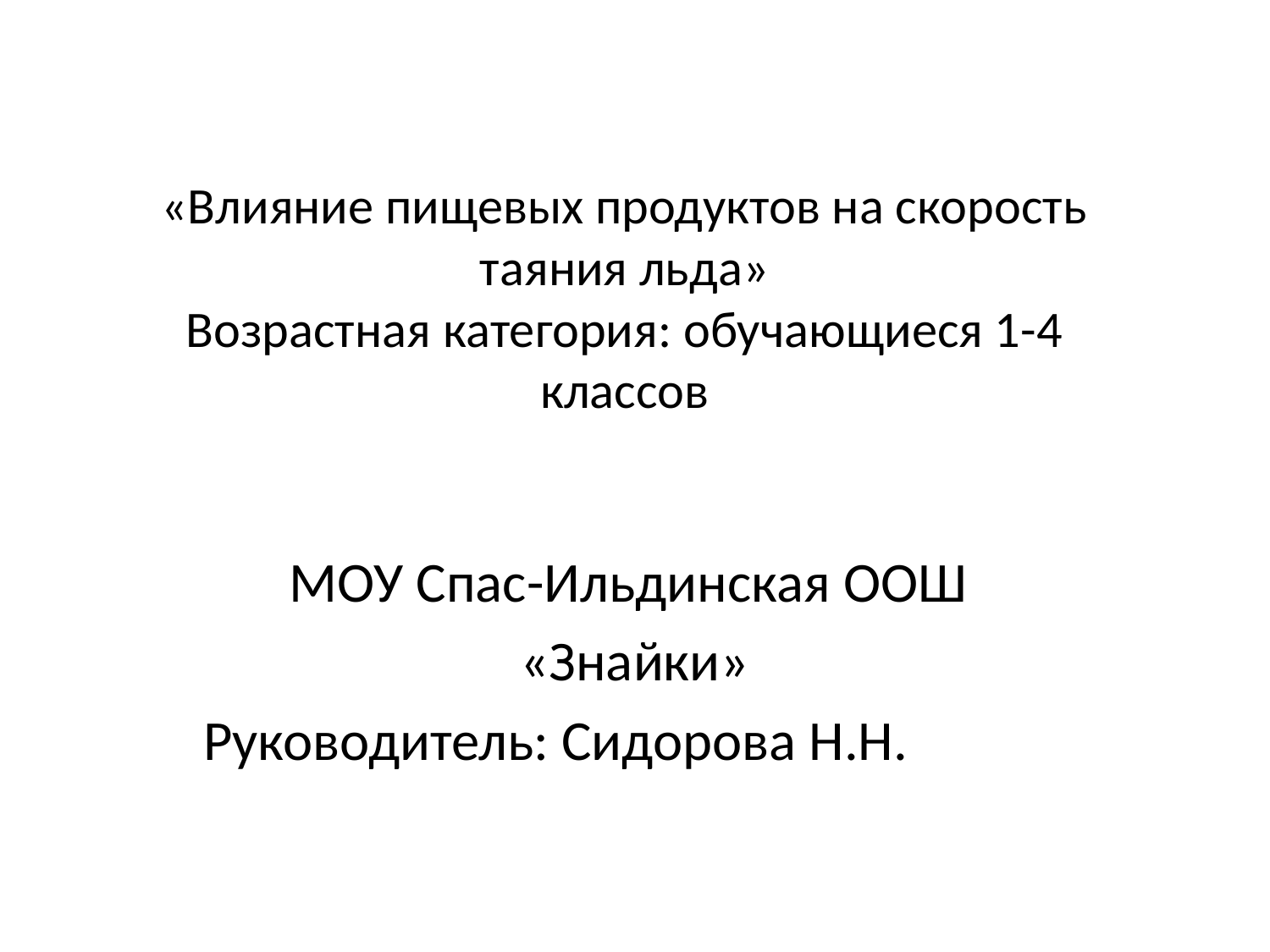

# «Влияние пищевых продуктов на скорость таяния льда» Возрастная категория: обучающиеся 1-4 классов
МОУ Спас-Ильдинская ООШ
«Знайки»
Руководитель: Сидорова Н.Н.